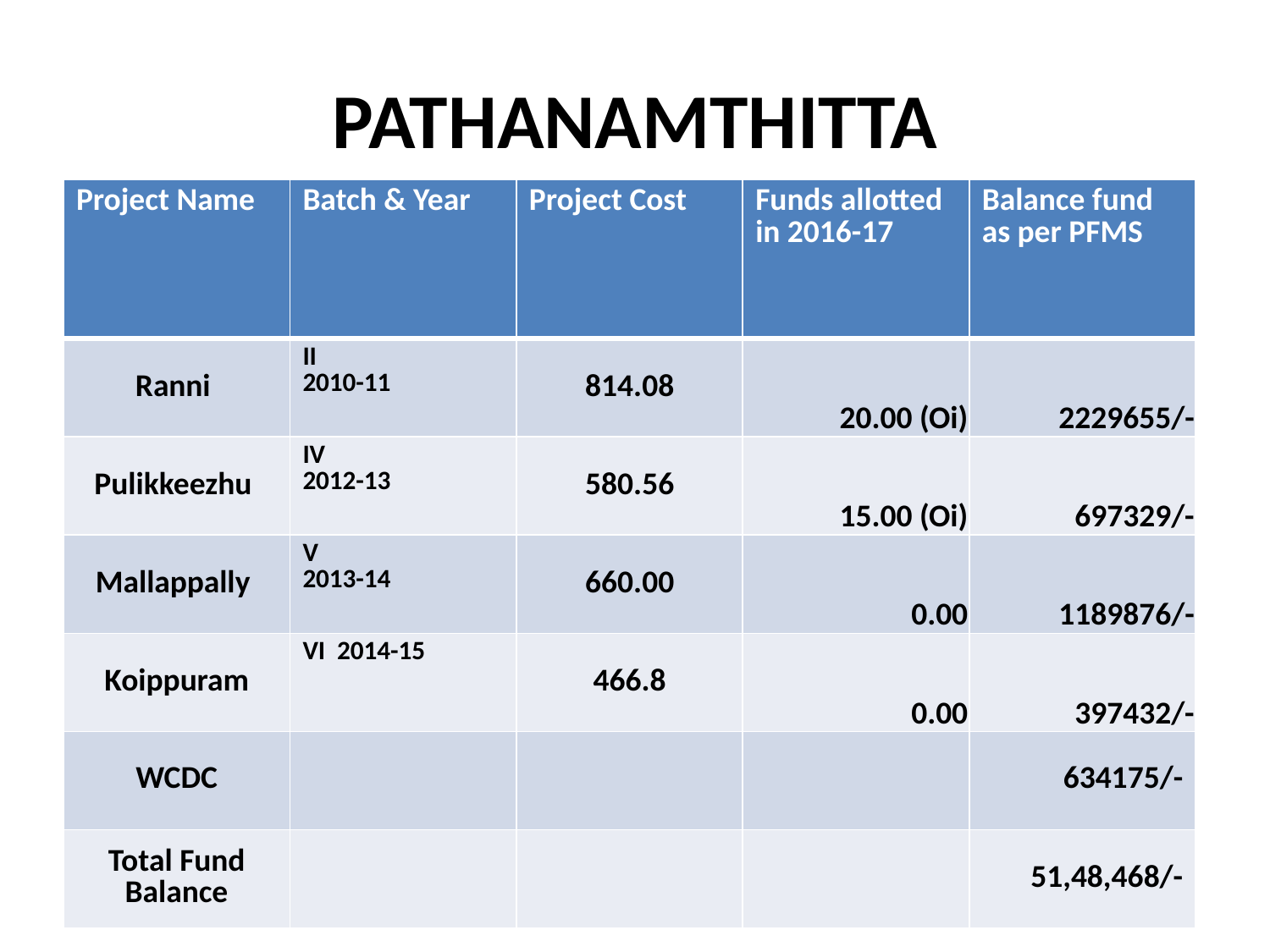

# PATHANAMTHITTA
| Project Name | Batch & Year | Project Cost | Funds allotted in 2016-17 | Balance fund as per PFMS |
| --- | --- | --- | --- | --- |
| Ranni | II 2010-11 | 814.08 | 20.00 (Oi) | 2229655/- |
| Pulikkeezhu | IV 2012-13 | 580.56 | 15.00 (Oi) | 697329/- |
| Mallappally | V 2013-14 | 660.00 | 0.00 | 1189876/- |
| Koippuram | VI 2014-15 | 466.8 | 0.00 | 397432/- |
| WCDC |  |  |  | 634175/- |
| Total Fund Balance |  |  |  | 51,48,468/- |